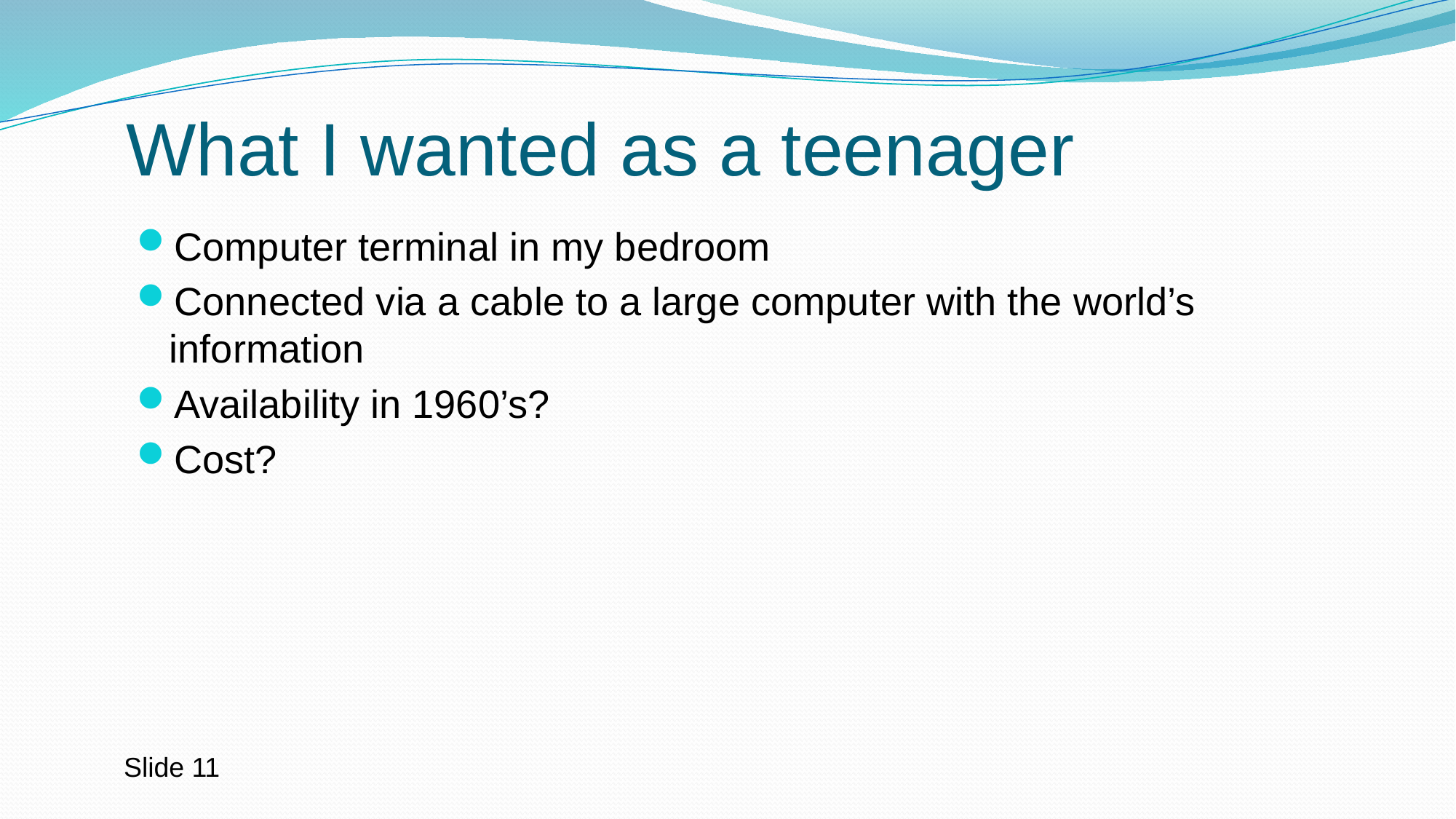

# What I wanted as a teenager
Computer terminal in my bedroom
Connected via a cable to a large computer with the world’s information
Availability in 1960’s?
Cost?
Slide 11